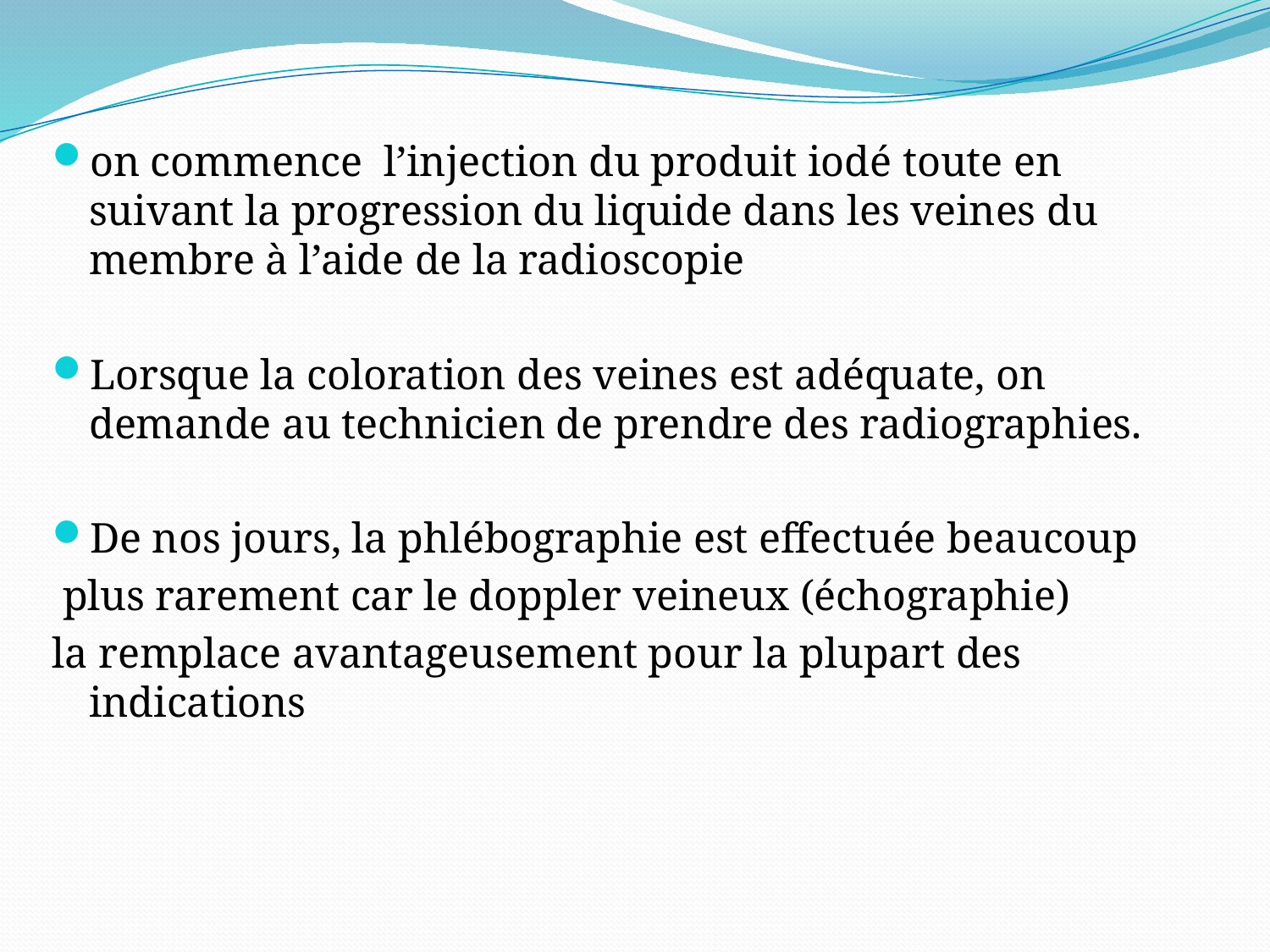

on commence  l’injection du produit iodé toute en suivant la progression du liquide dans les veines du membre à l’aide de la radioscopie

Lorsque la coloration des veines est adéquate, on demande au technicien de prendre des radiographies.

De nos jours, la phlébographie est effectuée beaucoup
 plus rarement car le doppler veineux (échographie)
la remplace avantageusement pour la plupart des indications